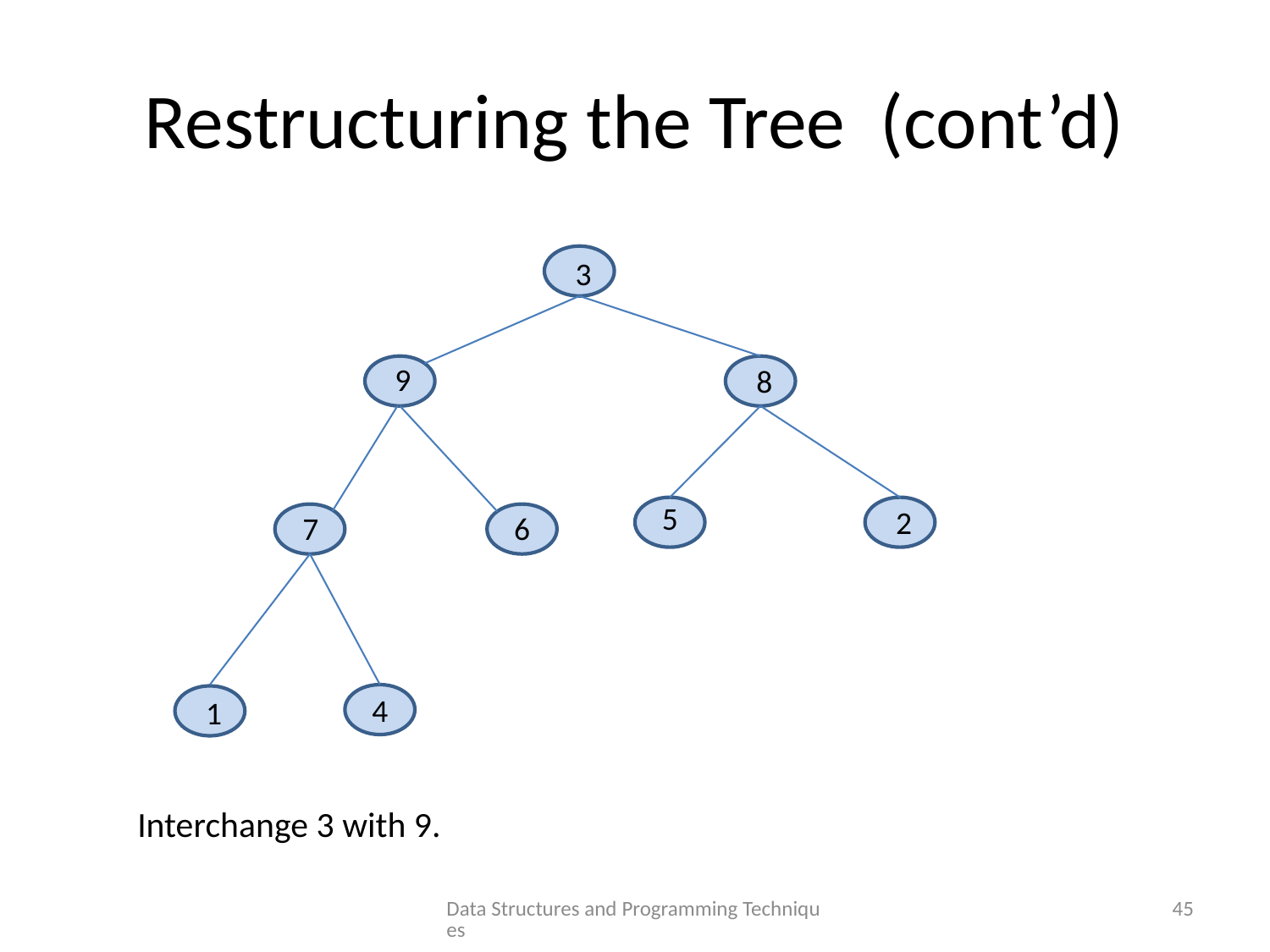

# Restructuring the Tree  (cont’d)

3
9
8

5
2

7
6

4

1
Interchange 3 with 9.
Data Structures and Programming Techniques
45